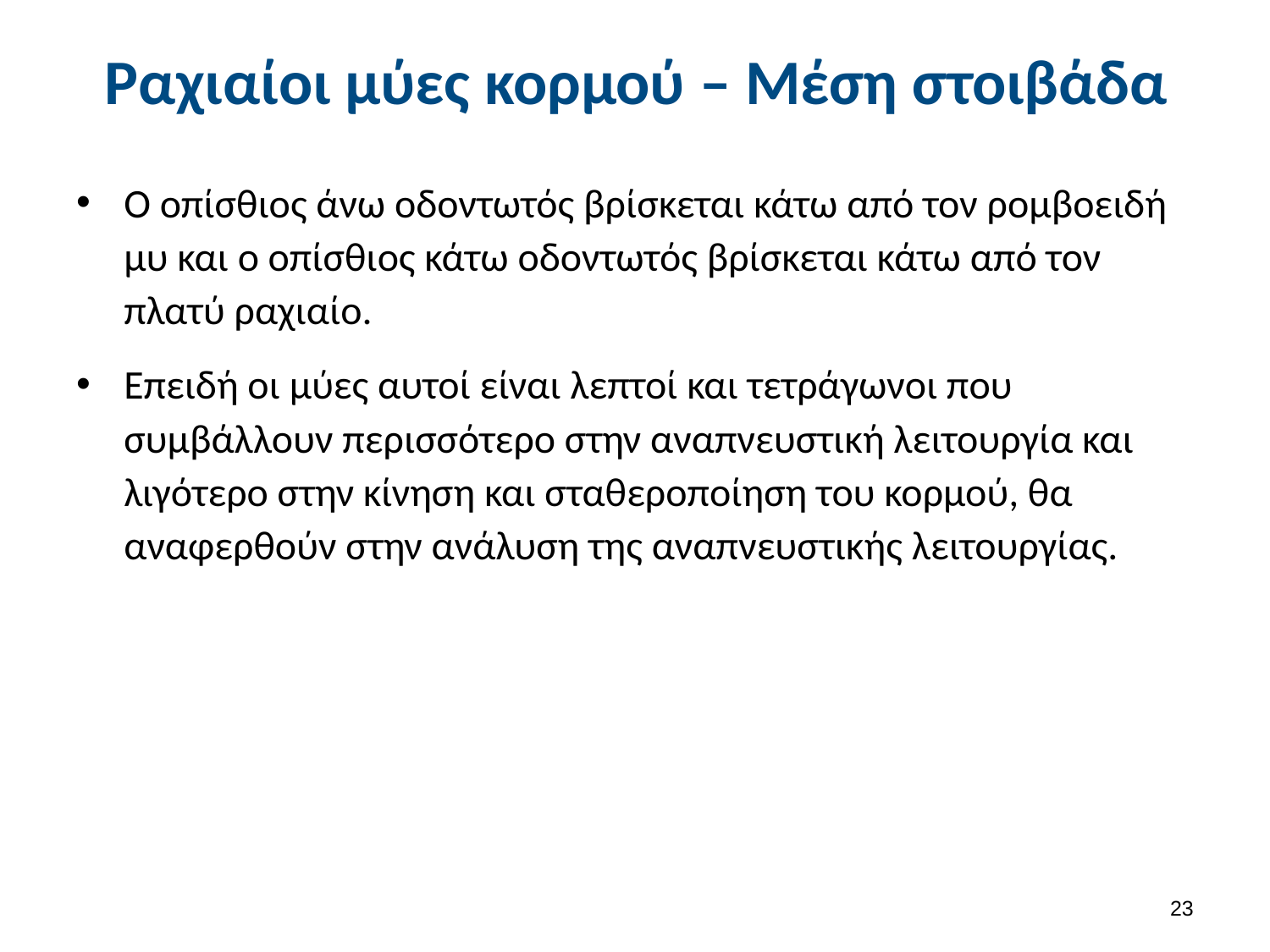

# Ραχιαίοι μύες κορμού – Μέση στοιβάδα
Ο οπίσθιος άνω οδοντωτός βρίσκεται κάτω από τον ρομβοειδή μυ και ο οπίσθιος κάτω οδοντωτός βρίσκεται κάτω από τον πλατύ ραχιαίο.
Επειδή οι μύες αυτοί είναι λεπτοί και τετράγωνοι που συμβάλλουν περισσότερο στην αναπνευστική λειτουργία και λιγότερο στην κίνηση και σταθεροποίηση του κορμού, θα αναφερθούν στην ανάλυση της αναπνευστικής λειτουργίας.
23